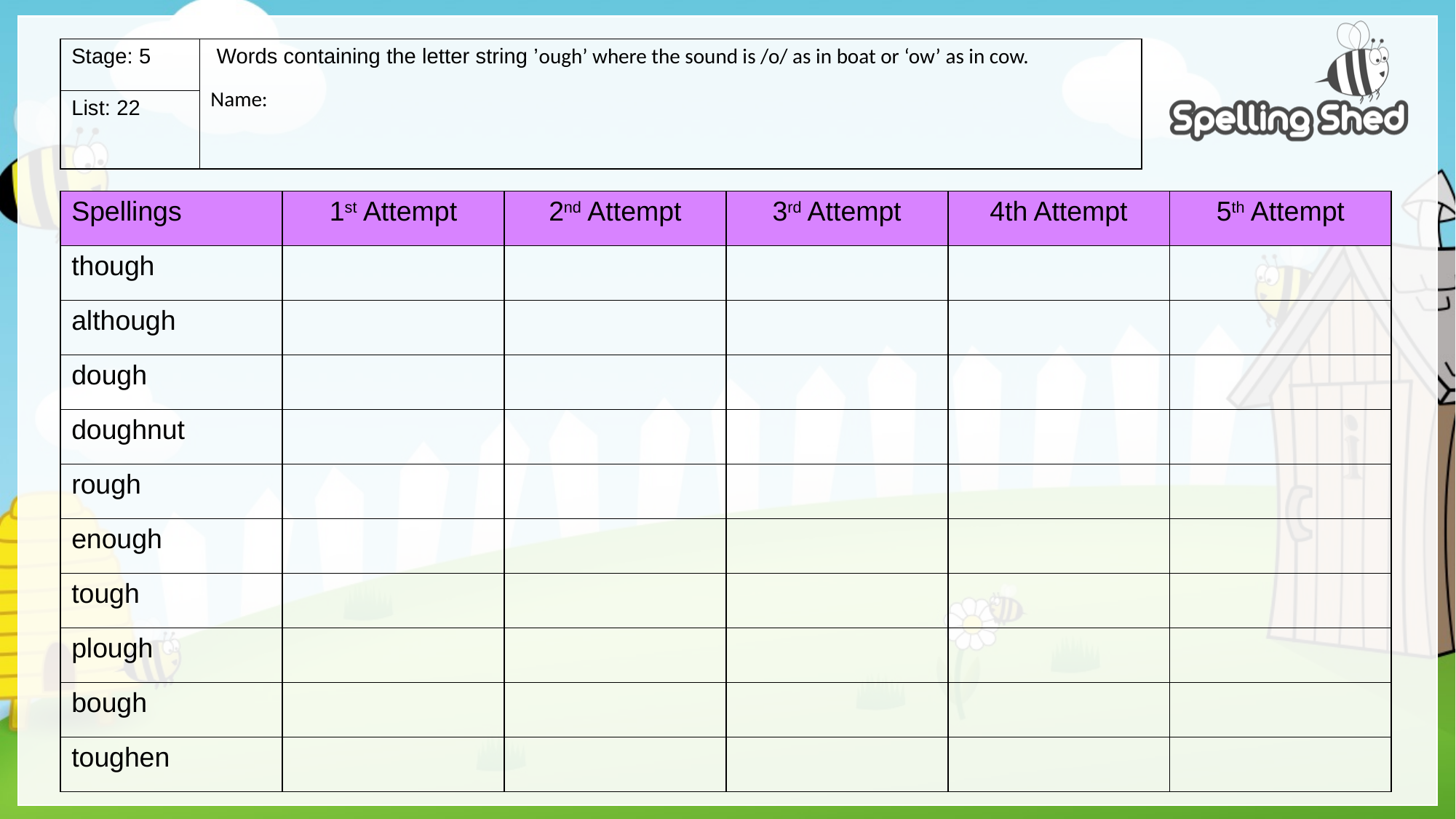

| Stage: 5 | Words containing the letter string ’ough’ where the sound is /o/ as in boat or ‘ow’ as in cow. Name: |
| --- | --- |
| List: 22 |  |
| Spellings | 1st Attempt | 2nd Attempt | 3rd Attempt | 4th Attempt | 5th Attempt |
| --- | --- | --- | --- | --- | --- |
| though |  |  |  |  |  |
| although |  |  |  |  |  |
| dough |  |  |  |  |  |
| doughnut |  |  |  |  |  |
| rough |  |  |  |  |  |
| enough |  |  |  |  |  |
| tough |  |  |  |  |  |
| plough |  |  |  |  |  |
| bough |  |  |  |  |  |
| toughen |  |  |  |  |  |